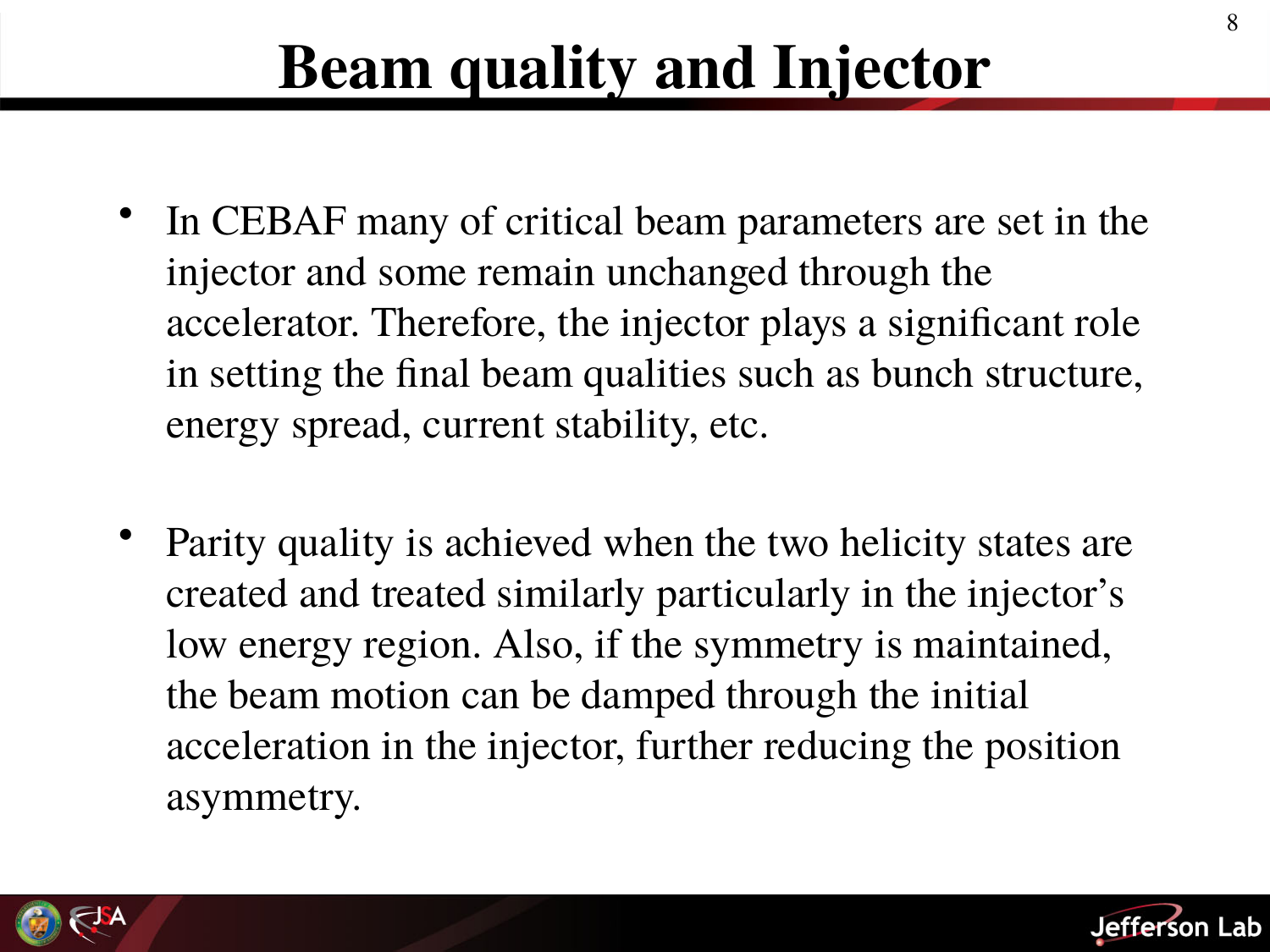

# Beam quality and Injector

In CEBAF many of critical beam parameters are set in the injector and some remain unchanged through the accelerator. Therefore, the injector plays a significant role in setting the final beam qualities such as bunch structure, energy spread, current stability, etc.

Parity quality is achieved when the two helicity states are created and treated similarly particularly in the injector’s low energy region. Also, if the symmetry is maintained, the beam motion can be damped through the initial acceleration in the injector, further reducing the position asymmetry.